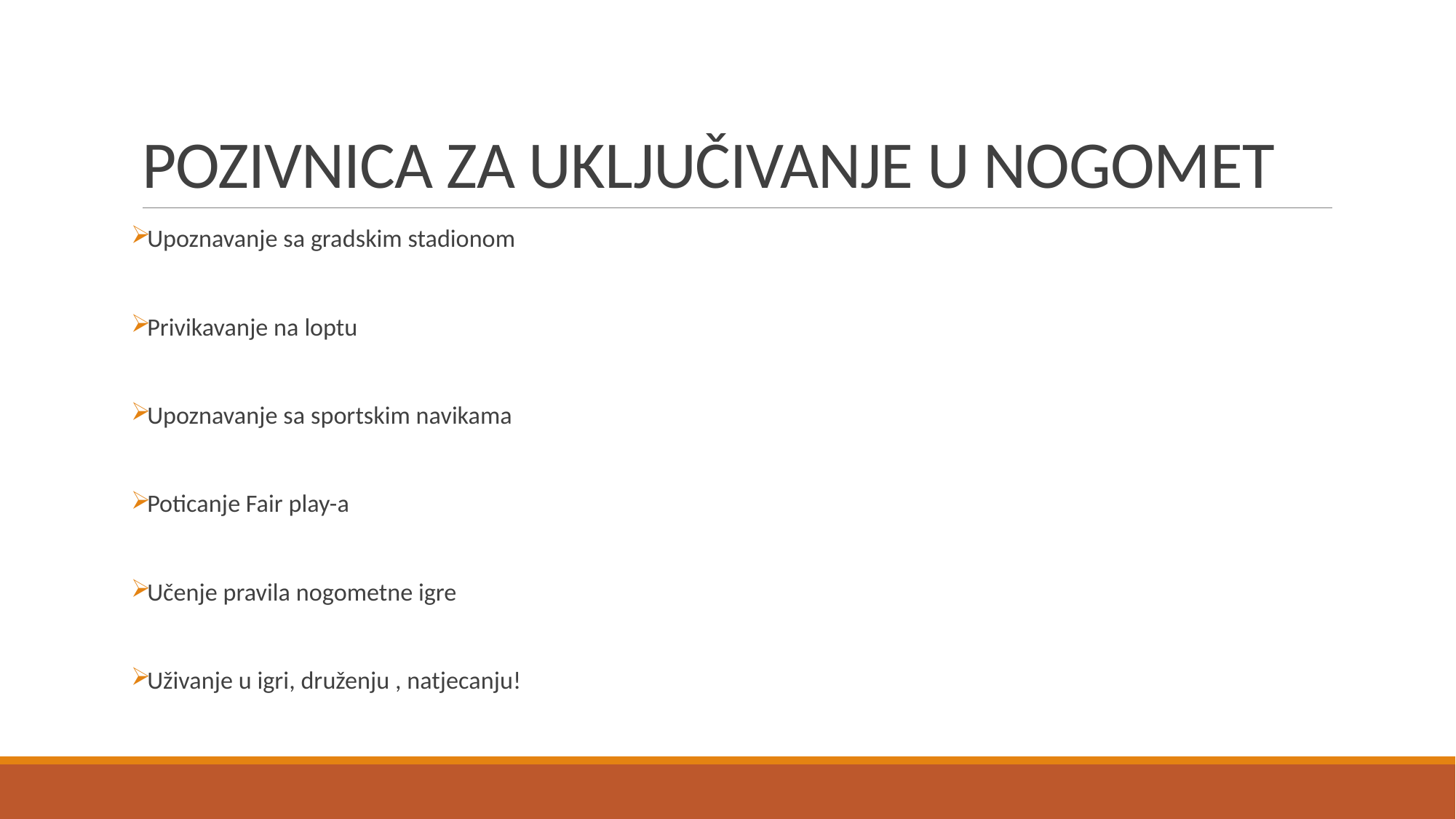

# POZIVNICA ZA UKLJUČIVANJE U NOGOMET
Upoznavanje sa gradskim stadionom

Privikavanje na loptu

Upoznavanje sa sportskim navikama

Poticanje Fair play-a

Učenje pravila nogometne igre

Uživanje u igri, druženju , natjecanju!